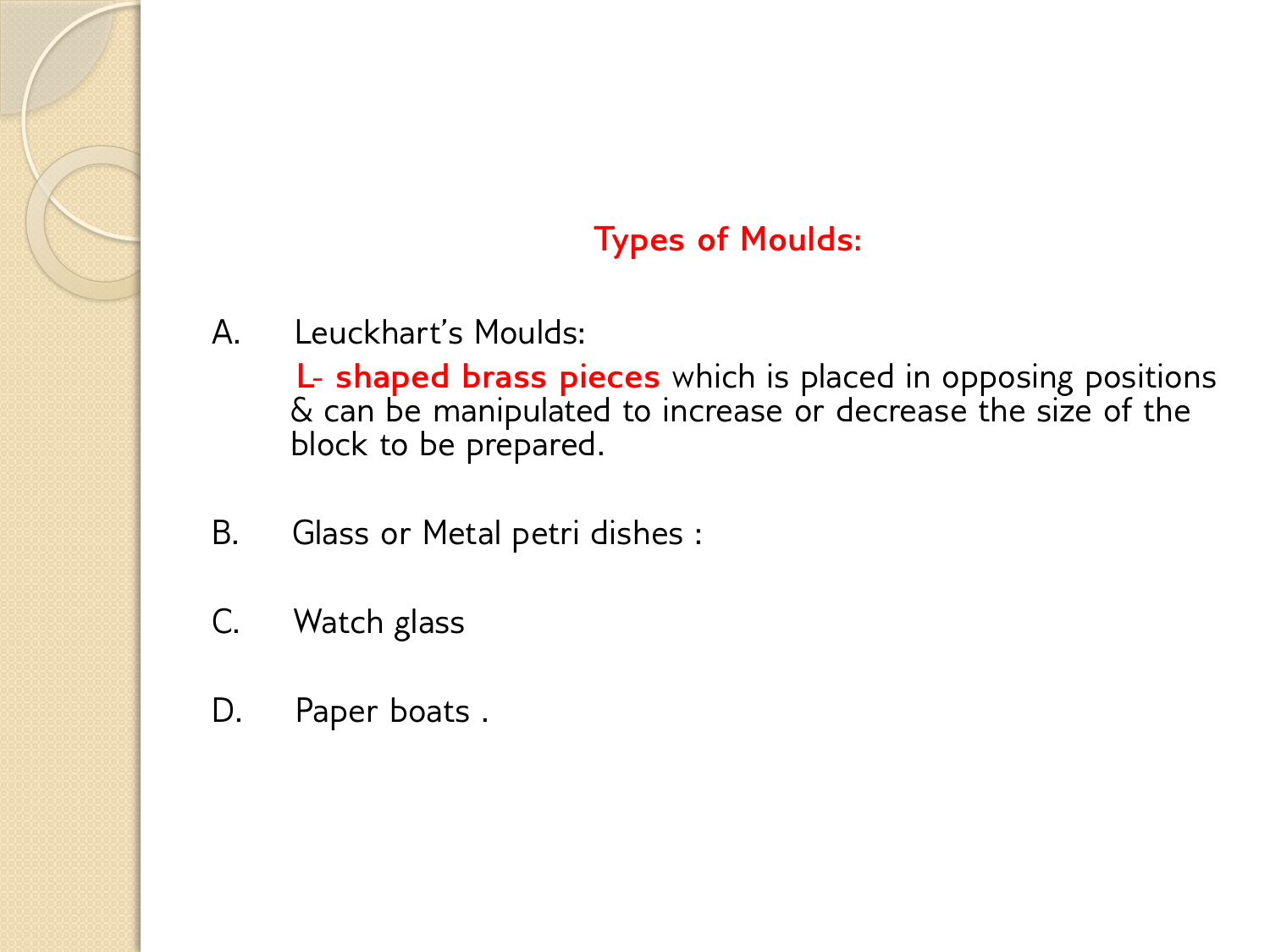

#
 Types of Moulds:

A.     Leuckhart’s Moulds:
        L- shaped brass pieces which is placed in opposing positions & can be manipulated to increase or decrease the size of the block to be prepared.

B.     Glass or Metal petri dishes :

C.     Watch glass

D.     Paper boats .